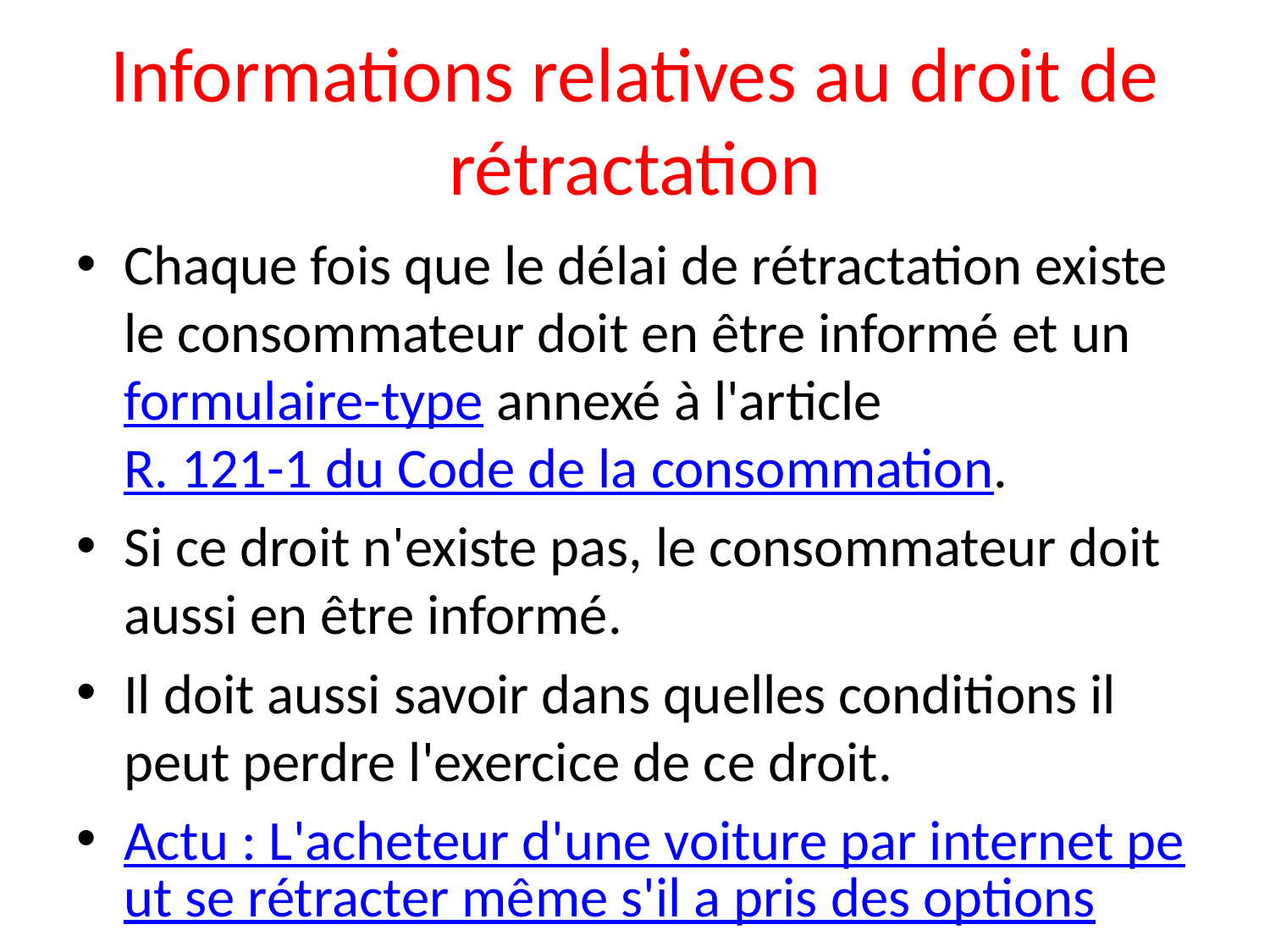

# Informations relatives au droit de rétractation
Chaque fois que le délai de rétractation existe le consommateur doit en être informé et un formulaire-type annexé à l'article R. 121-1 du Code de la consommation.
Si ce droit n'existe pas, le consommateur doit aussi en être informé.
Il doit aussi savoir dans quelles conditions il peut perdre l'exercice de ce droit.
Actu : L'acheteur d'une voiture par internet peut se rétracter même s'il a pris des options